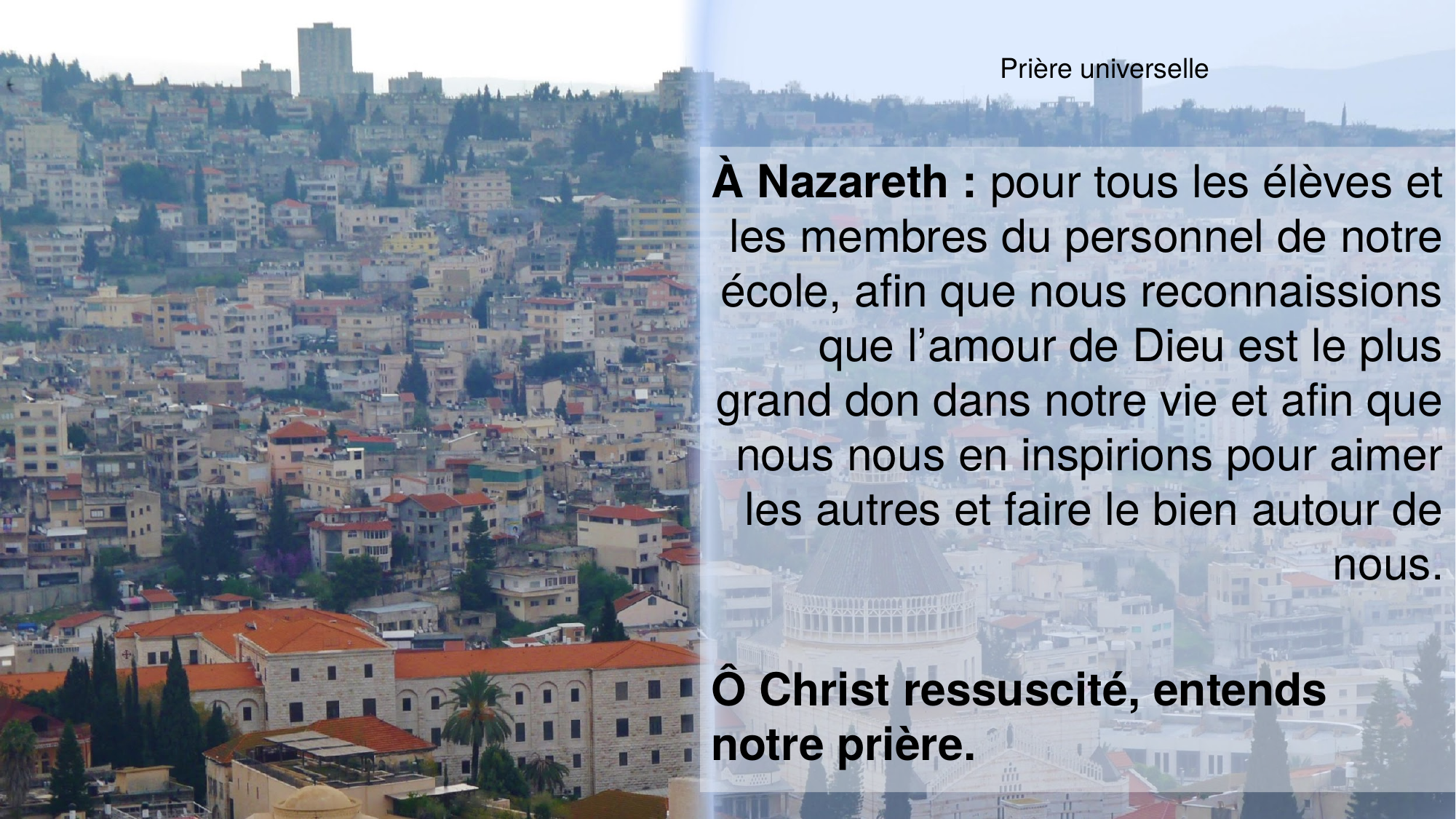

Prière universelle
À Nazareth : pour tous les élèves et les membres du personnel de notre école, afin que nous reconnaissions que l’amour de Dieu est le plus grand don dans notre vie et afin que nous nous en inspirions pour aimer les autres et faire le bien autour de nous.

Ô Christ ressuscité, entends notre prière.